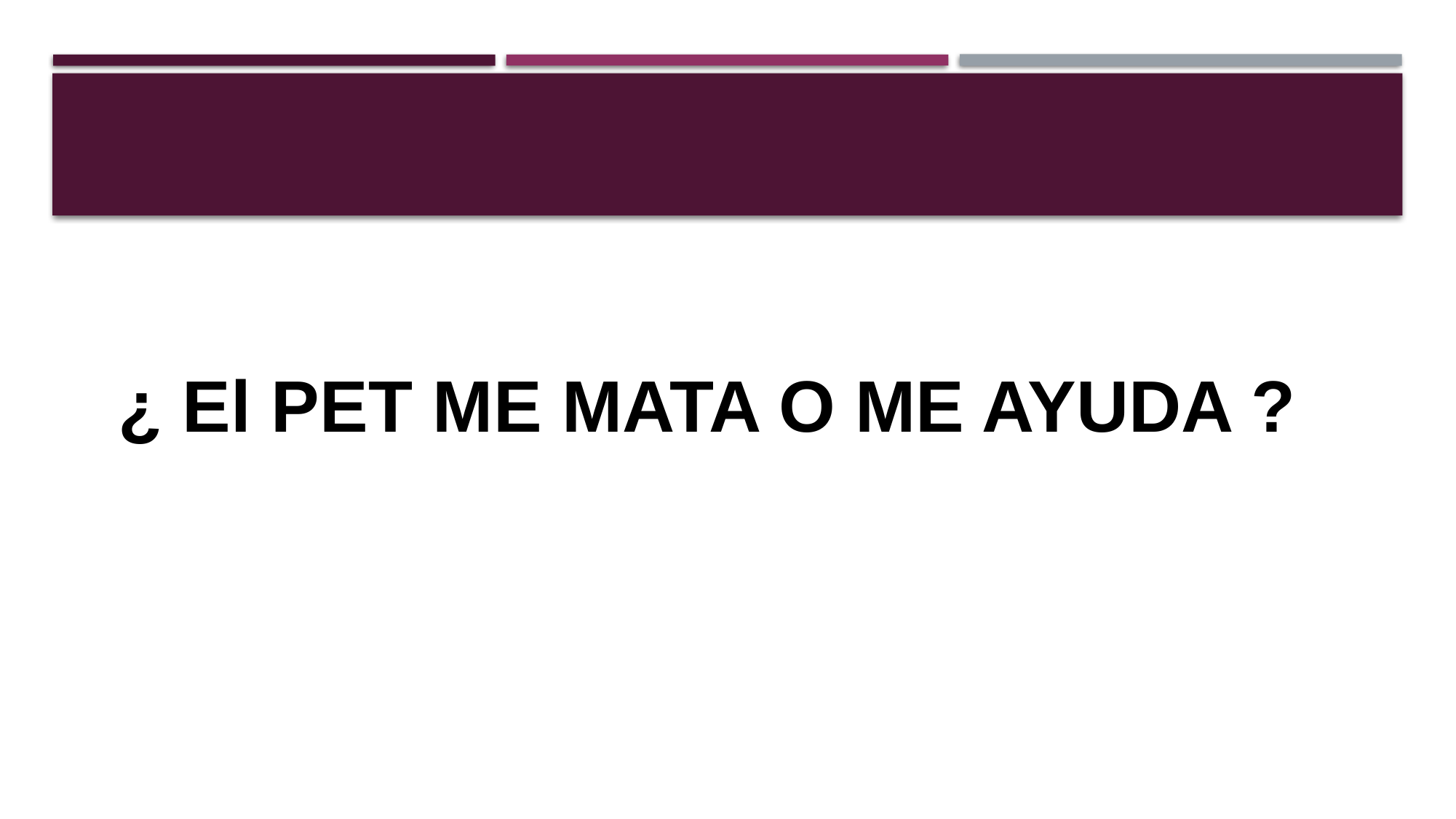

#
¿ El PET ME MATA O ME AYUDA ?